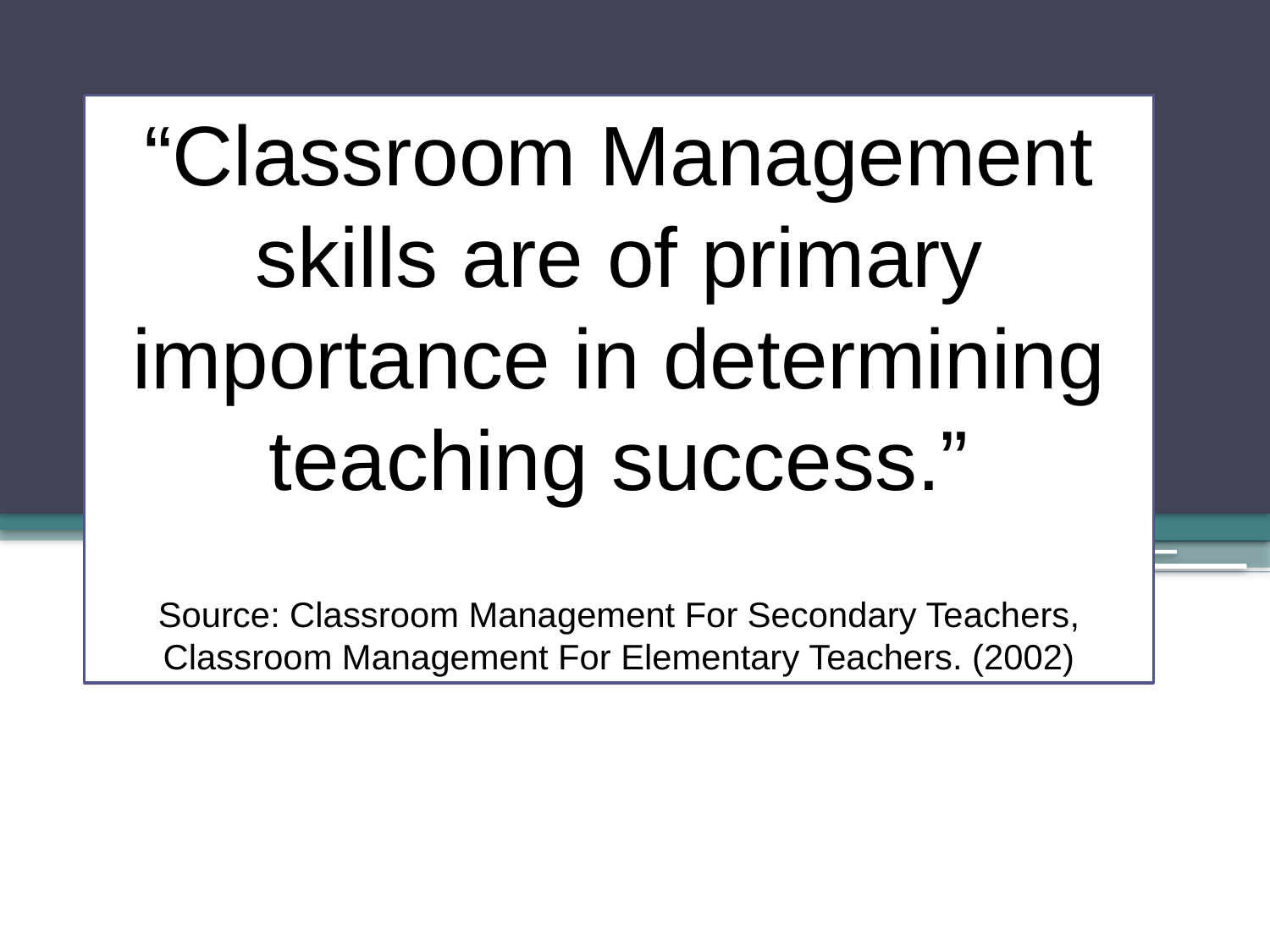

“Classroom Management skills are of primary importance in determining teaching success.”

Source: Classroom Management For Secondary Teachers, Classroom Management For Elementary Teachers. (2002)